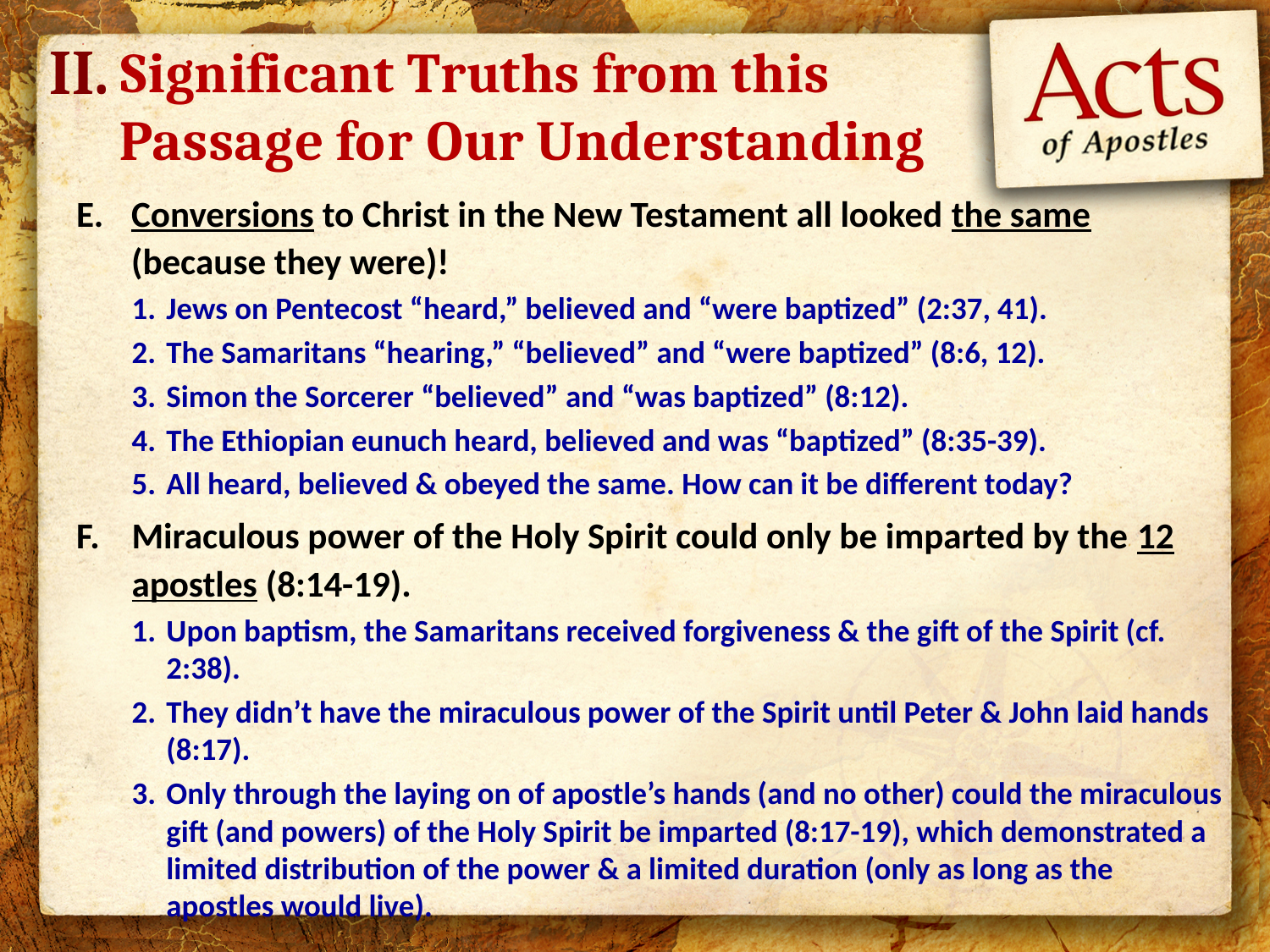

II.
Significant Truths from this Passage for Our Understanding
Conversions to Christ in the New Testament all looked the same (because they were)!
Jews on Pentecost “heard,” believed and “were baptized” (2:37, 41).
The Samaritans “hearing,” “believed” and “were baptized” (8:6, 12).
Simon the Sorcerer “believed” and “was baptized” (8:12).
The Ethiopian eunuch heard, believed and was “baptized” (8:35-39).
All heard, believed & obeyed the same. How can it be different today?
Miraculous power of the Holy Spirit could only be imparted by the 12 apostles (8:14-19).
Upon baptism, the Samaritans received forgiveness & the gift of the Spirit (cf. 2:38).
They didn’t have the miraculous power of the Spirit until Peter & John laid hands (8:17).
Only through the laying on of apostle’s hands (and no other) could the miraculous gift (and powers) of the Holy Spirit be imparted (8:17-19), which demonstrated a limited distribution of the power & a limited duration (only as long as the apostles would live).